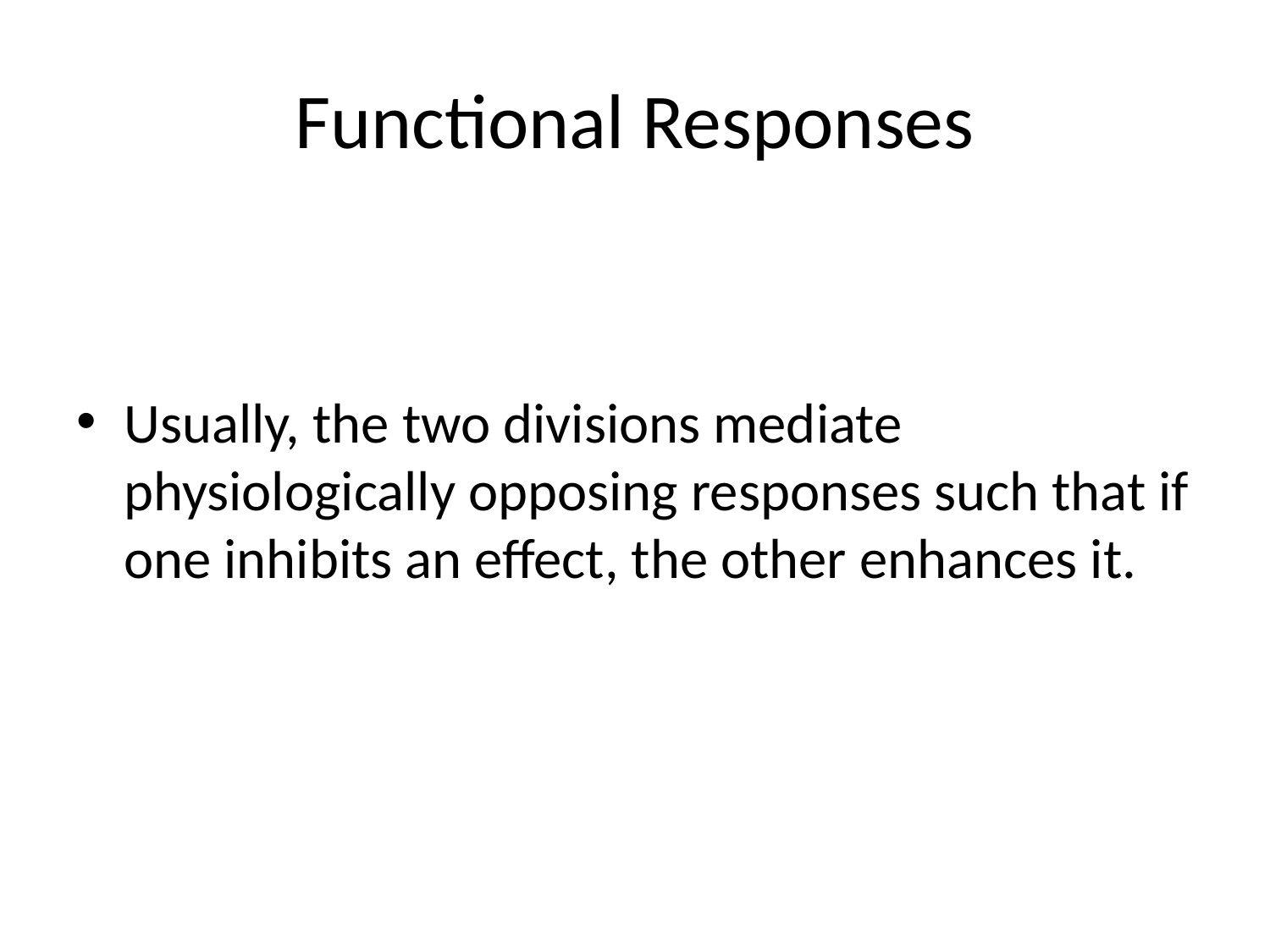

# Functional Responses

Usually, the two divisions mediate physiologically opposing responses such that if one inhibits an effect, the other enhances it.